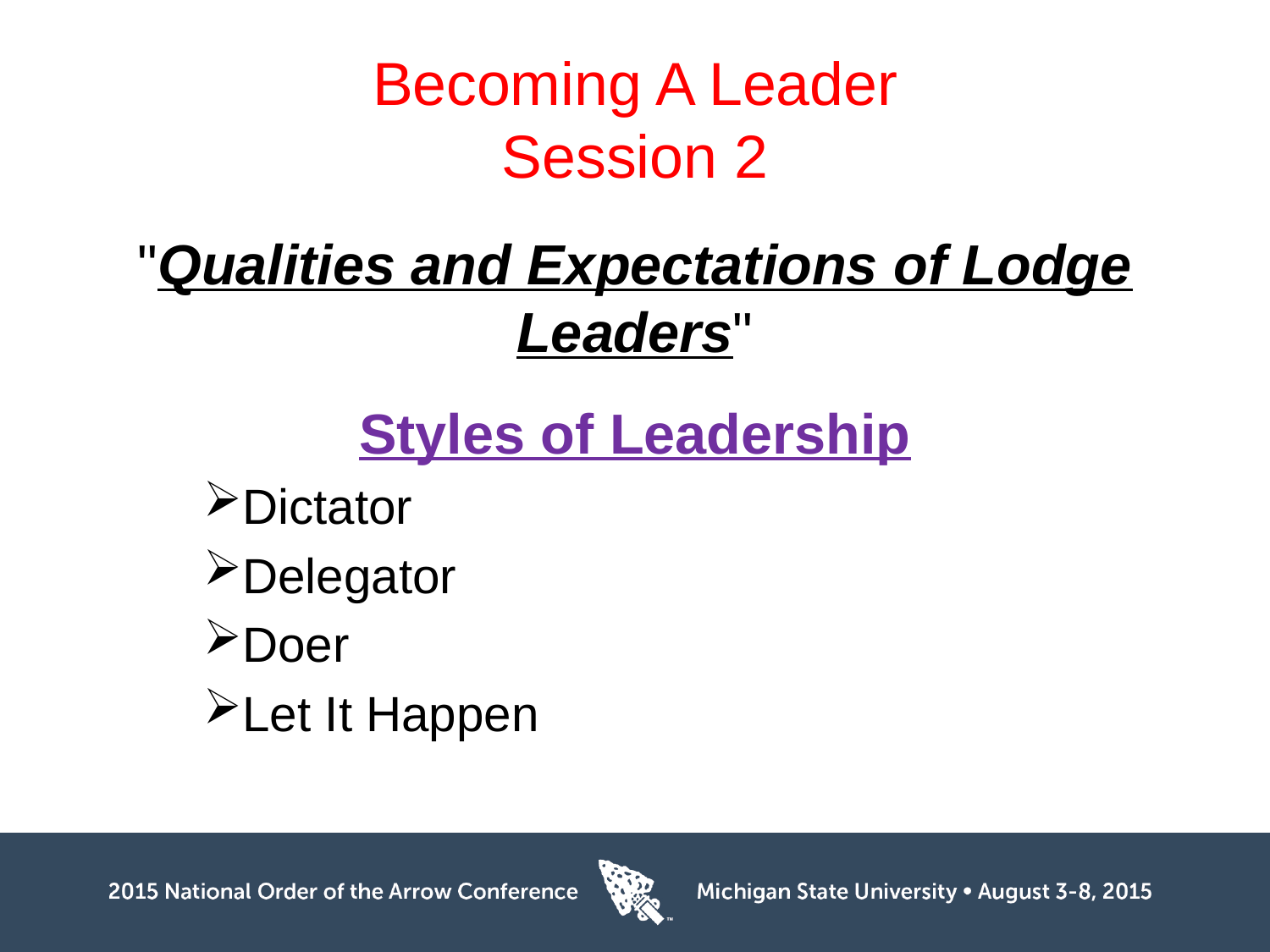

# Becoming A Leader Session 2
"Qualities and Expectations of Lodge Leaders"

Styles of Leadership
Dictator
Delegator
Doer
Let It Happen